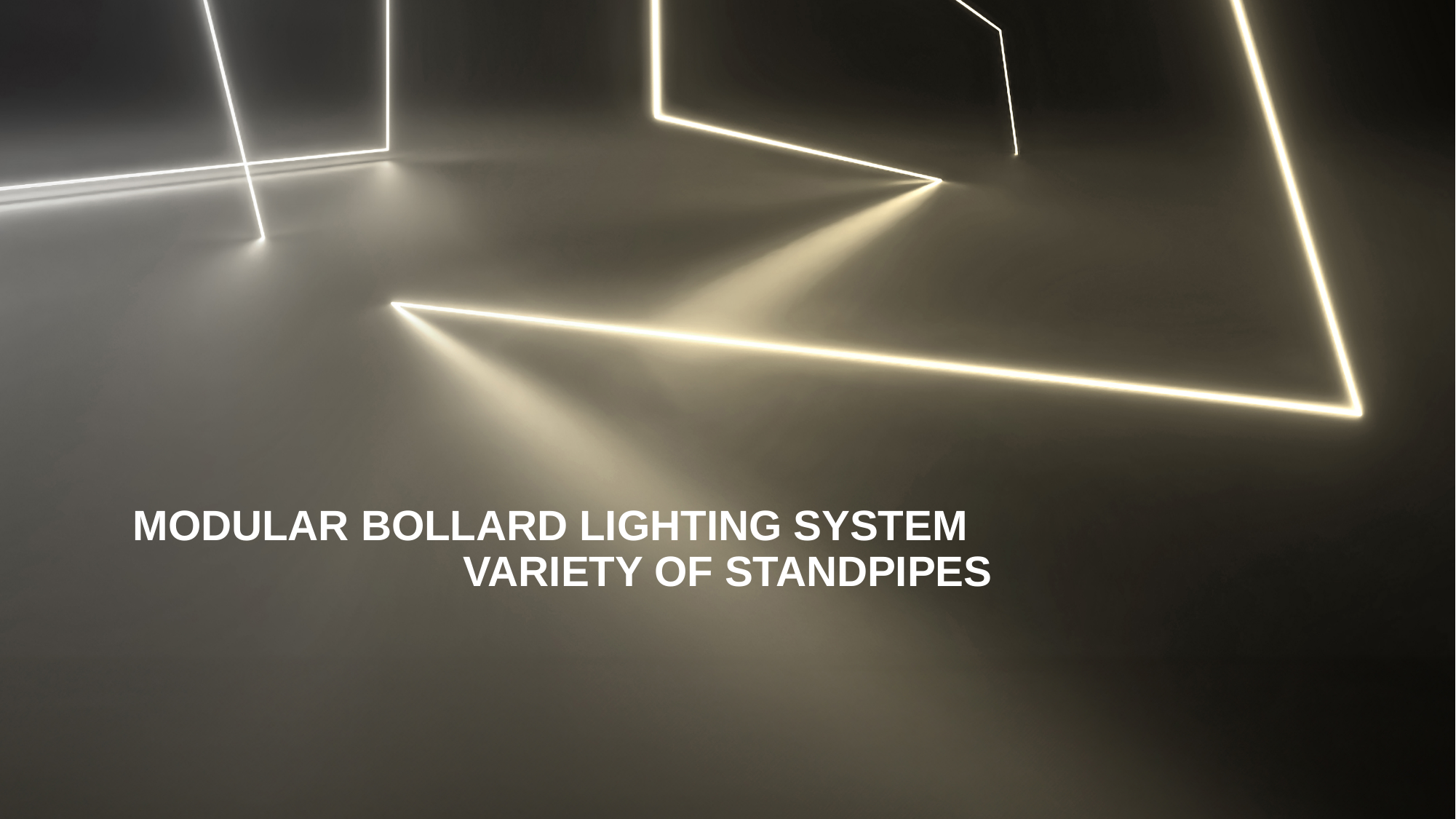

# Modular bollard lighting system                               Variety of Standpipes